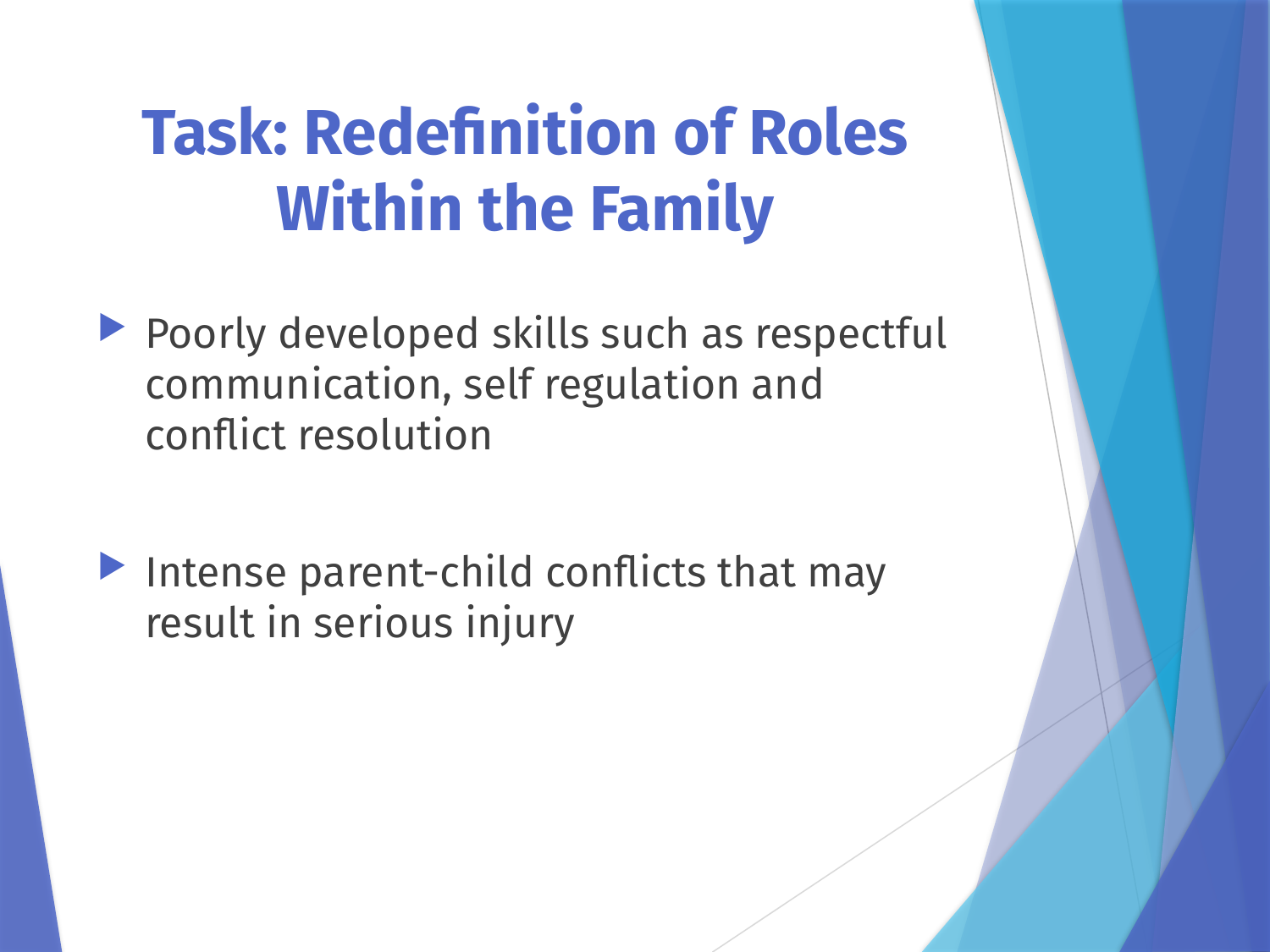

# Task: Redefinition of Roles Within the Family
Poorly developed skills such as respectful communication, self regulation and conflict resolution

Intense parent-child conflicts that may result in serious injury